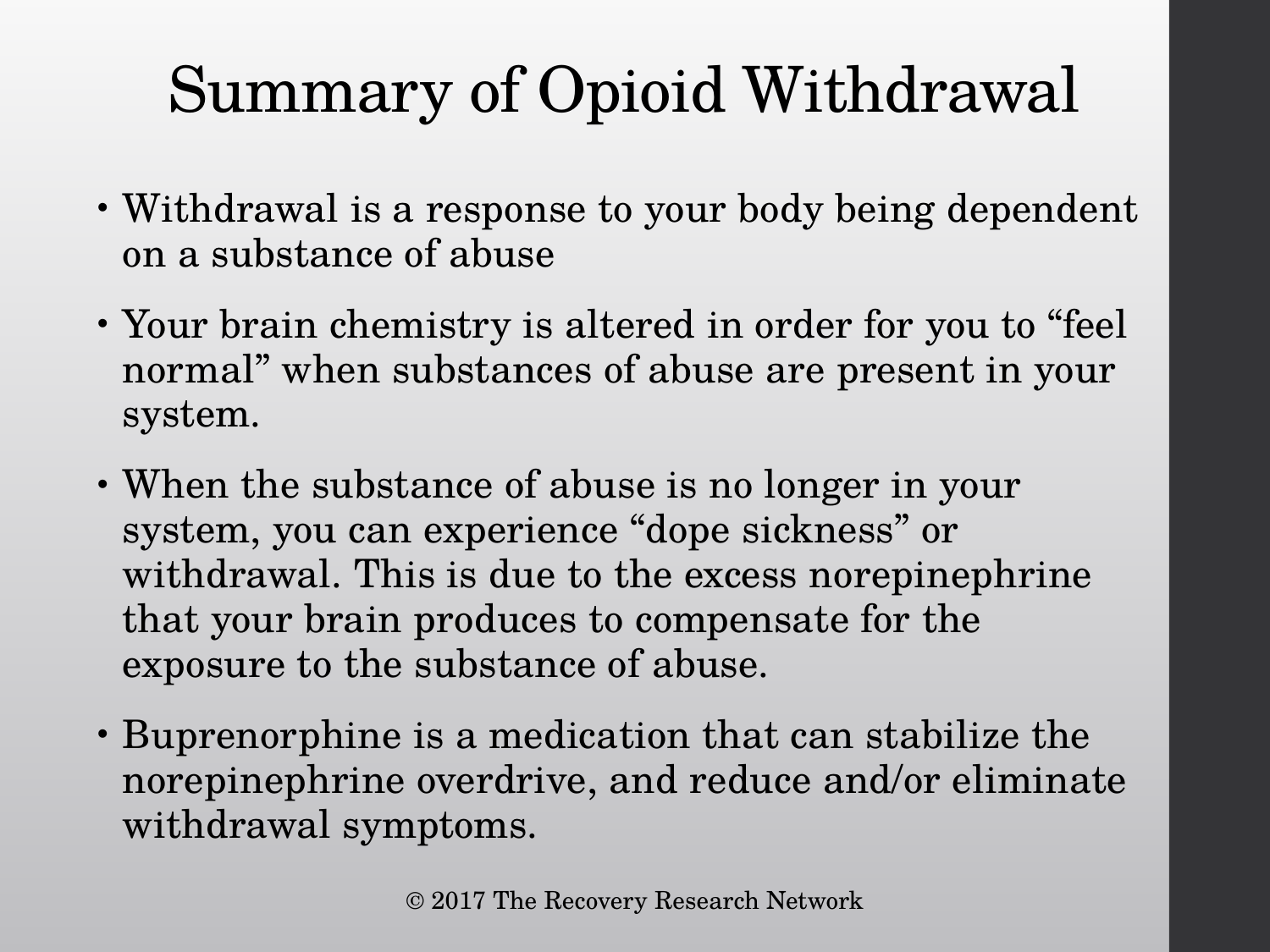

# Summary of Opioid Withdrawal
Withdrawal is a response to your body being dependent on a substance of abuse
Your brain chemistry is altered in order for you to “feel normal” when substances of abuse are present in your system.
When the substance of abuse is no longer in your system, you can experience “dope sickness” or withdrawal. This is due to the excess norepinephrine that your brain produces to compensate for the exposure to the substance of abuse.
Buprenorphine is a medication that can stabilize the norepinephrine overdrive, and reduce and/or eliminate withdrawal symptoms.
© 2017 The Recovery Research Network